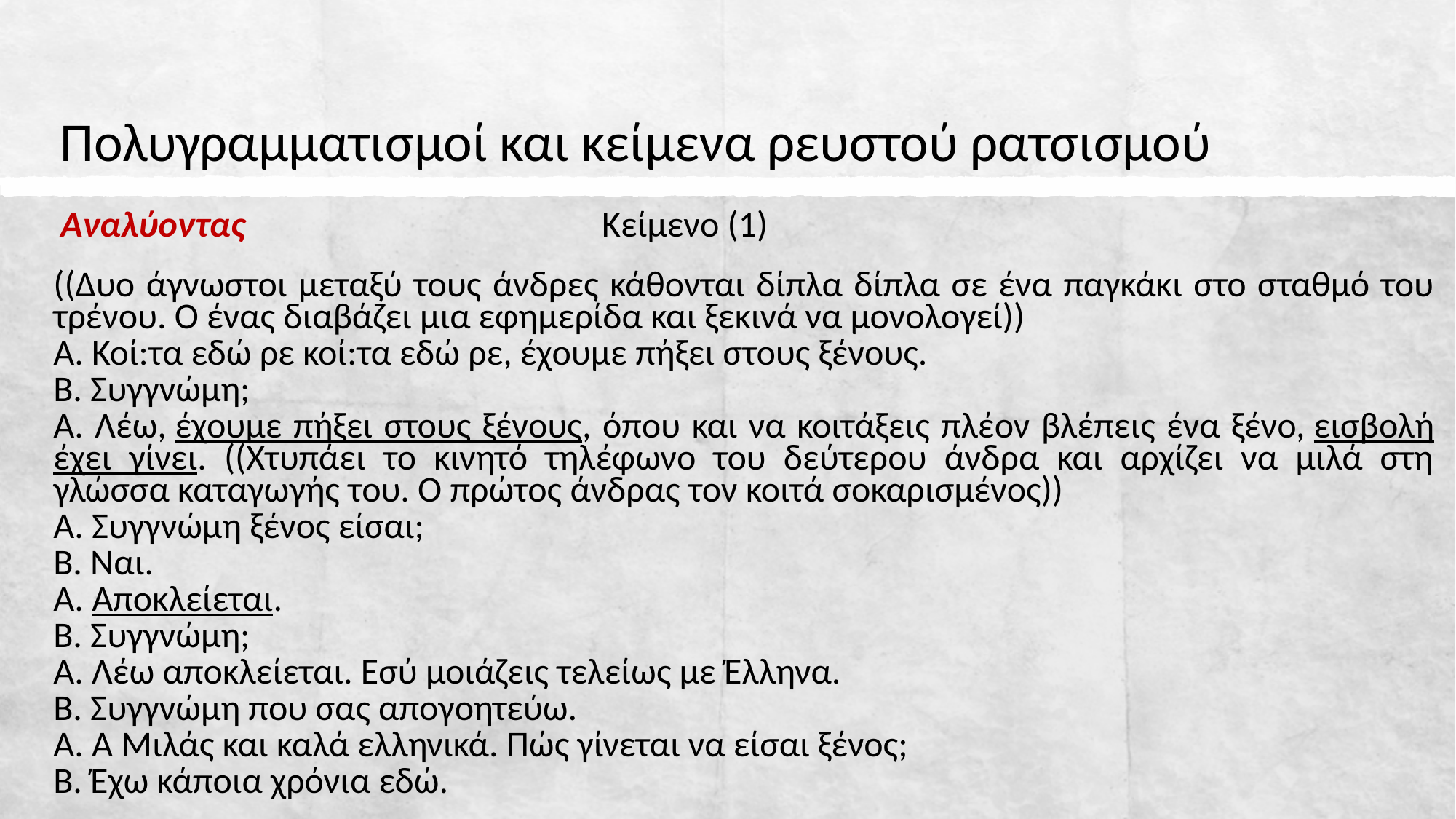

# Πολυγραμματισμοί και κείμενα ρευστού ρατσισμού
Αναλύοντας
Κείμενο (1)
((Δυο άγνωστοι μεταξύ τους άνδρες κάθονται δίπλα δίπλα σε ένα παγκάκι στο σταθμό του τρένου. Ο ένας διαβάζει μια εφημερίδα και ξεκινά να μονολογεί))
Α. Κοί:τα εδώ ρε κοί:τα εδώ ρε, έχουμε πήξει στους ξένους.
Β. Συγγνώμη;
Α. Λέω, έχουμε πήξει στους ξένους, όπου και να κοιτάξεις πλέον βλέπεις ένα ξένο, εισβολή έχει γίνει. ((Χτυπάει το κινητό τηλέφωνο του δεύτερου άνδρα και αρχίζει να μιλά στη γλώσσα καταγωγής του. Ο πρώτος άνδρας τον κοιτά σοκαρισμένος))
Α. Συγγνώμη ξένος είσαι;
Β. Ναι.
Α. Αποκλείεται.
Β. Συγγνώμη;
Α. Λέω αποκλείεται. Εσύ μοιάζεις τελείως με Έλληνα.
Β. Συγγνώμη που σας απογοητεύω.
Α. Α Μιλάς και καλά ελληνικά. Πώς γίνεται να είσαι ξένος;
Β. Έχω κάποια χρόνια εδώ.